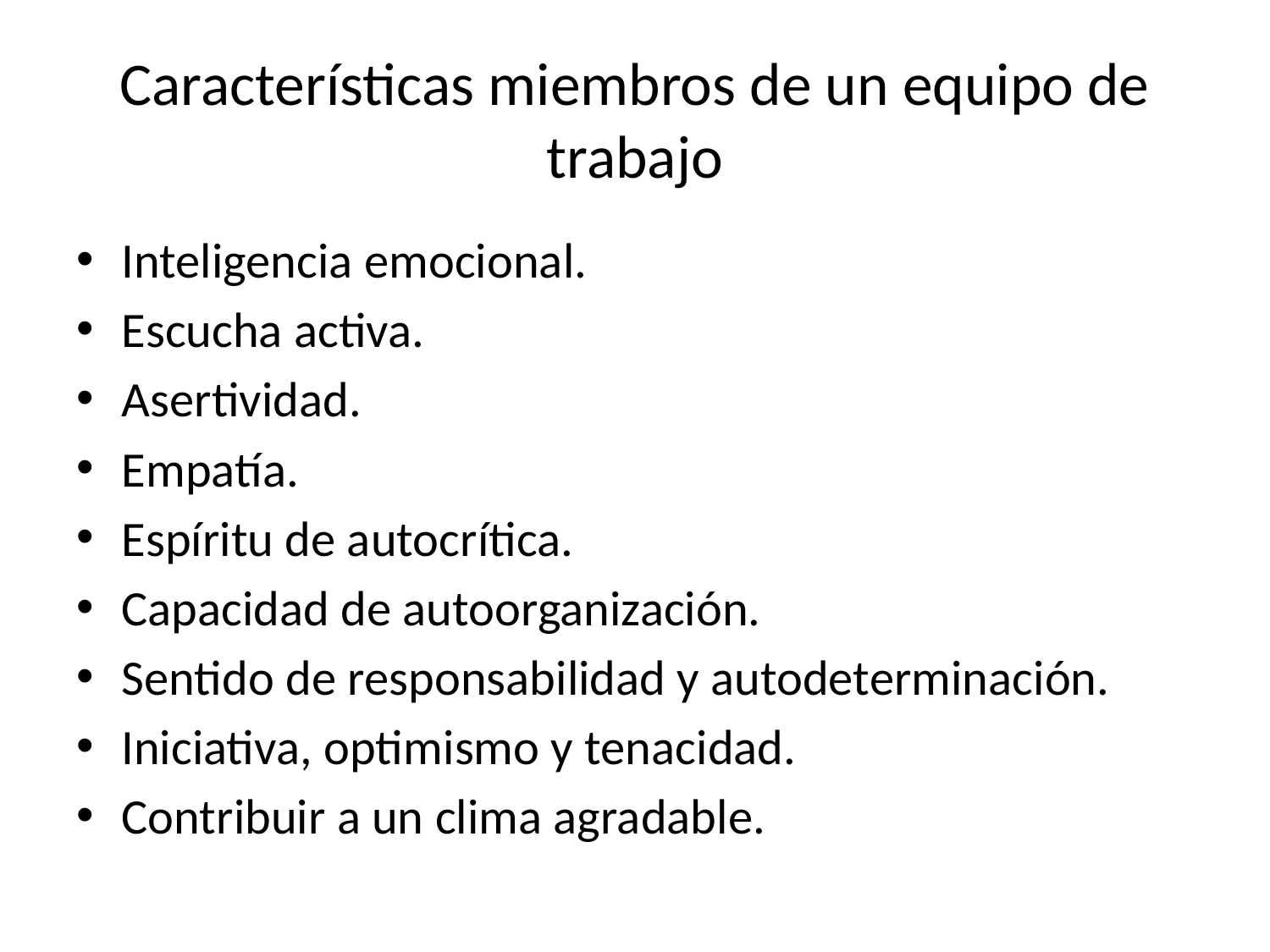

# Características miembros de un equipo de trabajo
Inteligencia emocional.
Escucha activa.
Asertividad.
Empatía.
Espíritu de autocrítica.
Capacidad de autoorganización.
Sentido de responsabilidad y autodeterminación.
Iniciativa, optimismo y tenacidad.
Contribuir a un clima agradable.